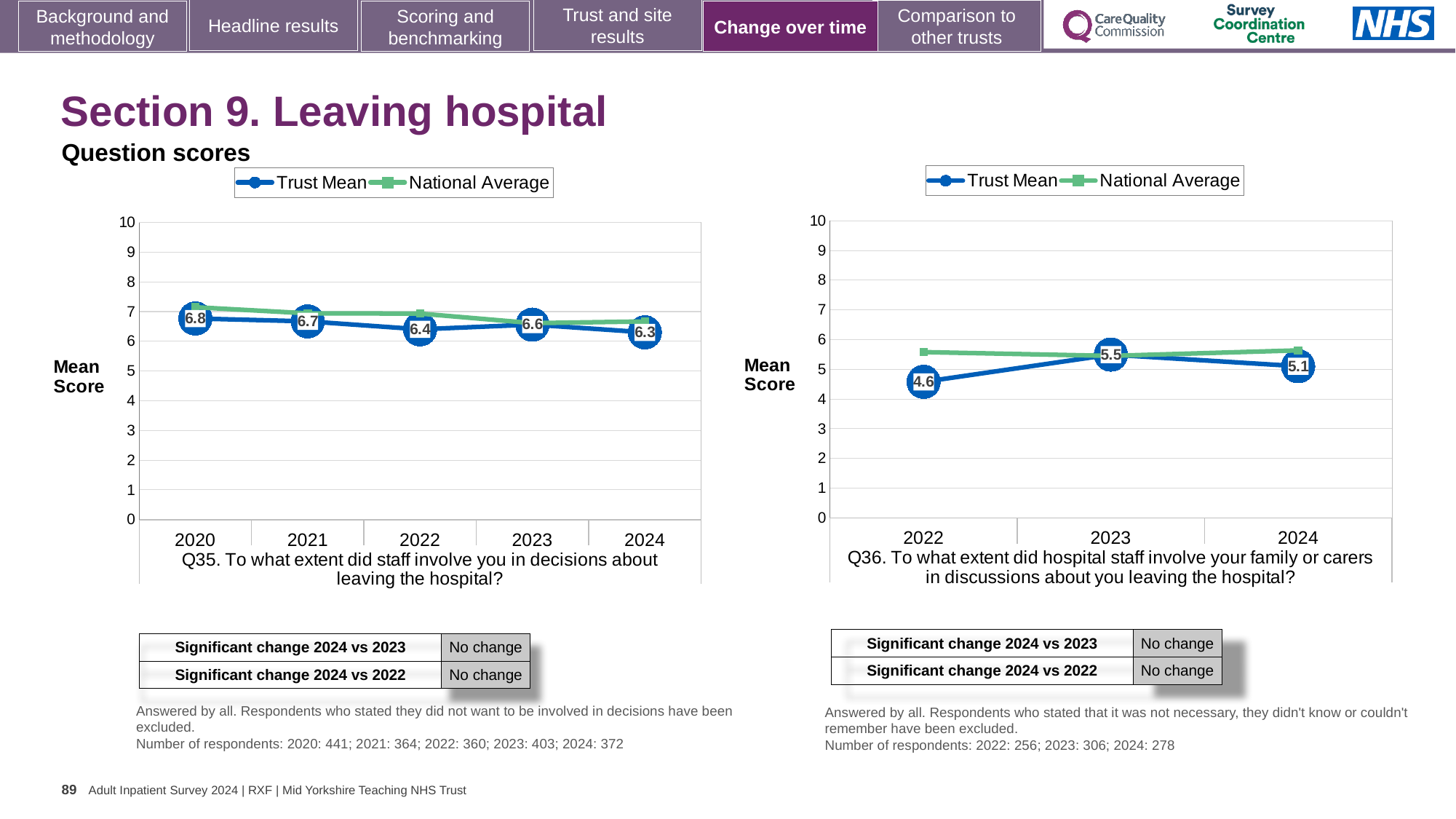

# Section 9. Leaving hospital
Question scores

### Chart

| Category | Trust Mean | National Average |
|---|---|---|
| 2022 | 4.578794570387632 | 5.580055020765087 |
| 2023 | 5.49526644220734 | 5.451676179215576 |
| 2024 | 5.105524377388205 | 5.636999691765052 |

### Chart

| Category | Trust Mean | National Average |
|---|---|---|
| 2020 | 6.768142947637808 | 7.147980493225688 |
| 2021 | 6.672358091602969 | 6.942881082282427 |
| 2022 | 6.403604582727771 | 6.934191277792261 |
| 2023 | 6.56270486919444 | 6.61286261178177 |
| 2024 | 6.302838260351923 | 6.668295380326844 |
| Significant change 2024 vs 2023 | No change |
| --- | --- |
| Significant change 2024 vs 2022 | No change |
| Significant change 2024 vs 2023 | No change |
| --- | --- |
| Significant change 2024 vs 2022 | No change |
Answered by all. Respondents who stated they did not want to be involved in decisions have been excluded.
Number of respondents: 2020: 441; 2021: 364; 2022: 360; 2023: 403; 2024: 372

Answered by all. Respondents who stated that it was not necessary, they didn't know or couldn't remember have been excluded.
Number of respondents: 2022: 256; 2023: 306; 2024: 278

89